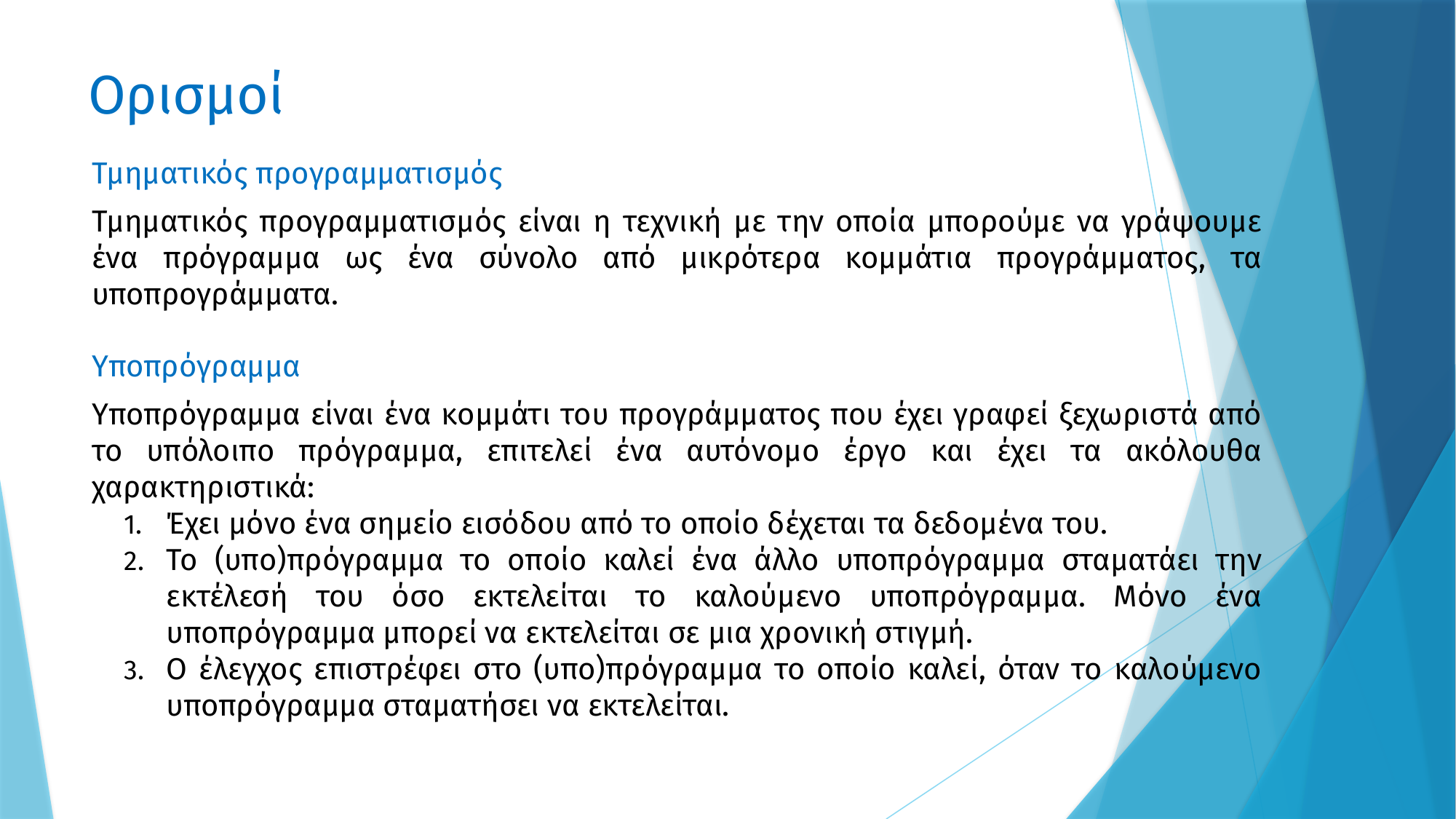

# Ορισμοί
Τμηματικός προγραμματισμός
Τμηματικός προγραμματισμός είναι η τεχνική με την οποία μπορούμε να γράψουμε ένα πρόγραμμα ως ένα σύνολο από μικρότερα κομμάτια προγράμματος, τα υποπρογράμματα.
Υποπρόγραμμα
Υποπρόγραμμα είναι ένα κομμάτι του προγράμματος που έχει γραφεί ξεχωριστά από το υπόλοιπο πρόγραμμα, επιτελεί ένα αυτόνομο έργο και έχει τα ακόλουθα χαρακτηριστικά:
Έχει μόνο ένα σημείο εισόδου από το οποίο δέχεται τα δεδομένα του.
Το (υπο)πρόγραμμα το οποίο καλεί ένα άλλο υποπρόγραμμα σταματάει την εκτέλεσή του όσο εκτελείται το καλούμενο υποπρόγραμμα. Μόνο ένα υποπρόγραμμα μπορεί να εκτελείται σε μια χρονική στιγμή.
Ο έλεγχος επιστρέφει στο (υπο)πρόγραμμα το οποίο καλεί, όταν το καλούμενο υποπρόγραμμα σταματήσει να εκτελείται.